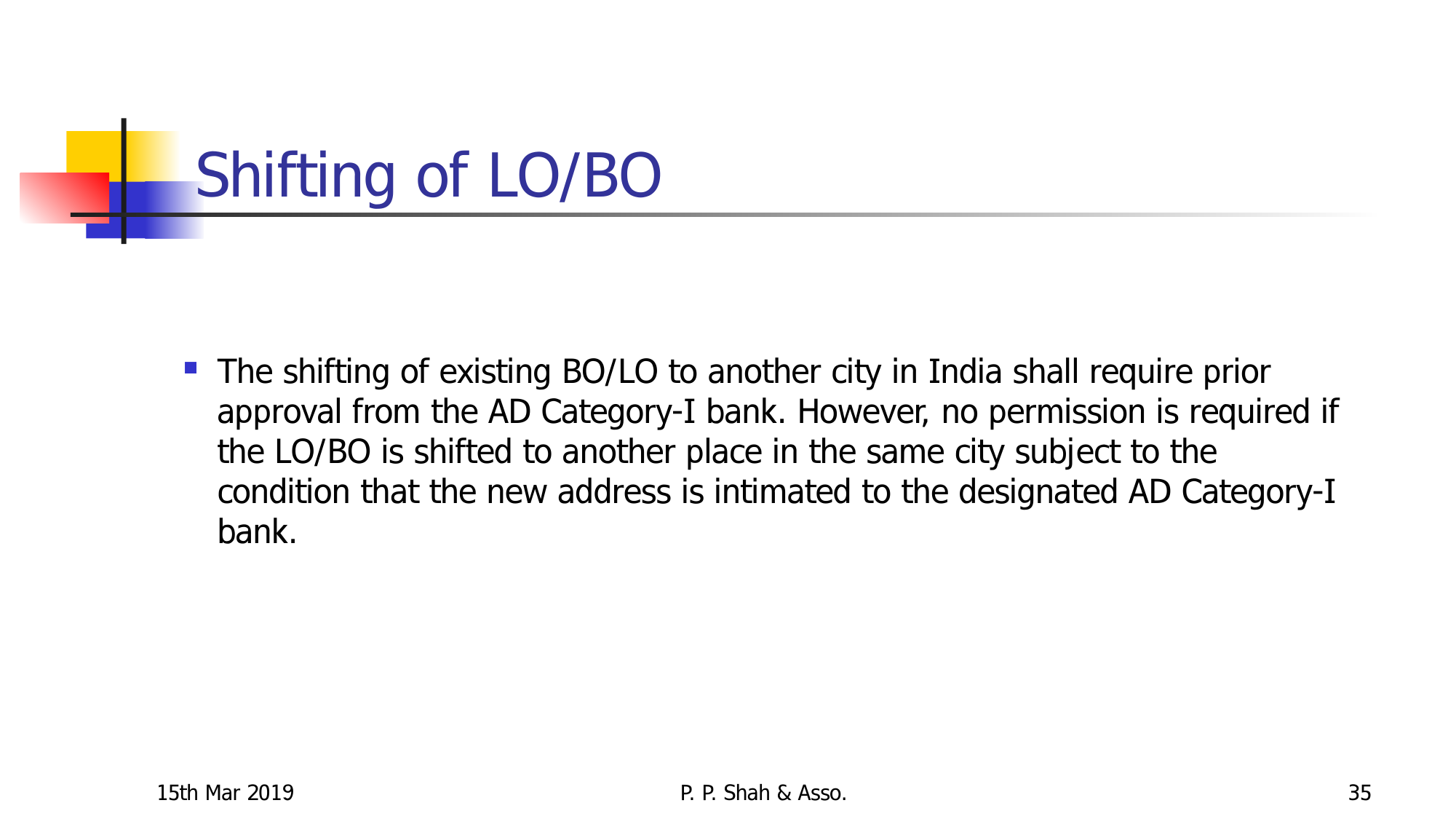

# Shifting of LO/BO

The shifting of existing BO/LO to another city in India shall require prior approval from the AD Category-I bank. However, no permission is required if the LO/BO is shifted to another place in the same city subject to the condition that the new address is intimated to the designated AD Category-I bank.

15th Mar 2019
P. P. Shah & Asso.
35